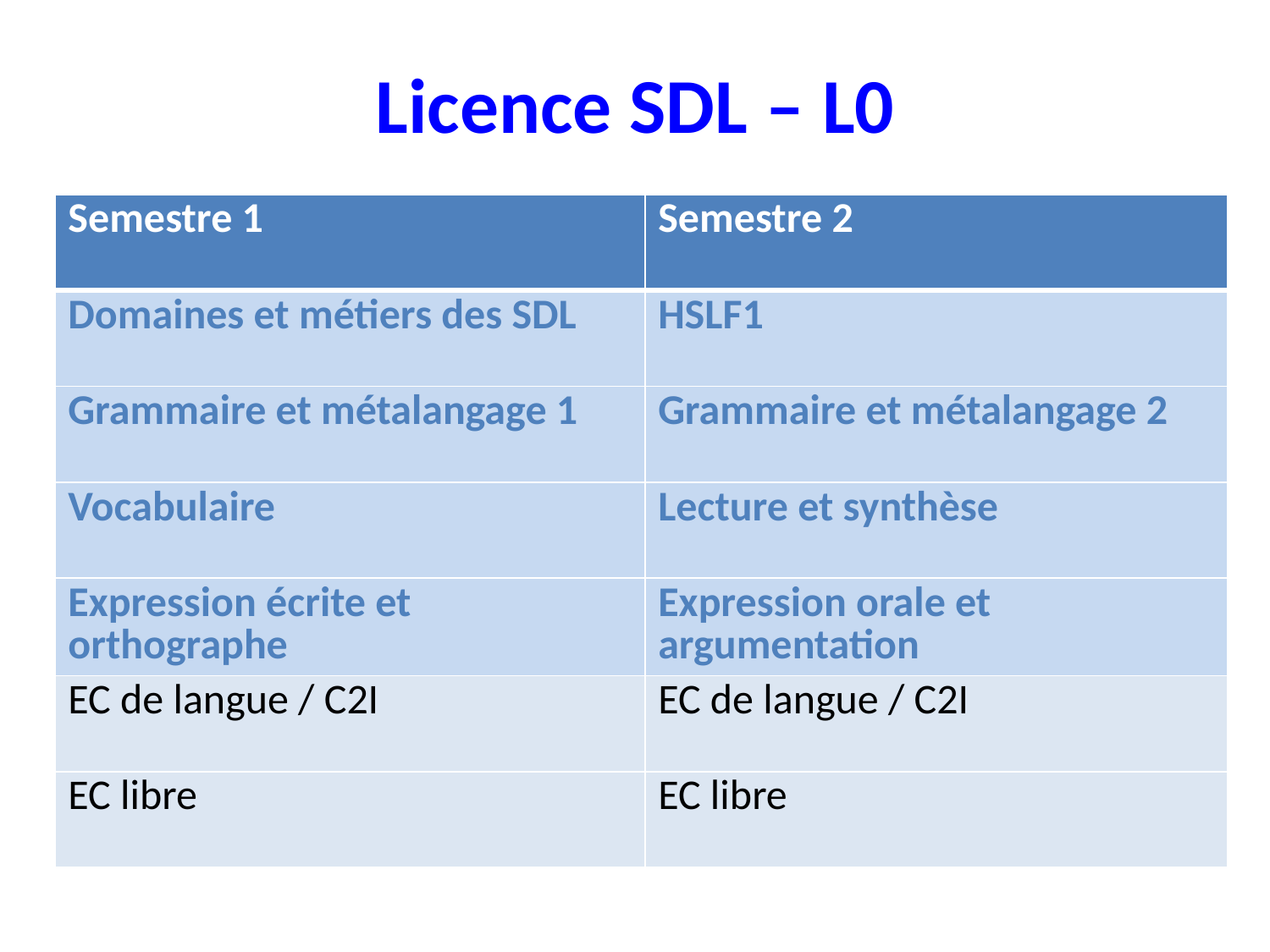

# Licence SDL – L0
| Semestre 1 | Semestre 2 |
| --- | --- |
| Domaines et métiers des SDL | HSLF1 |
| Grammaire et métalangage 1 | Grammaire et métalangage 2 |
| Vocabulaire | Lecture et synthèse |
| Expression écrite et orthographe | Expression orale et argumentation |
| EC de langue / C2I | EC de langue / C2I |
| EC libre | EC libre |